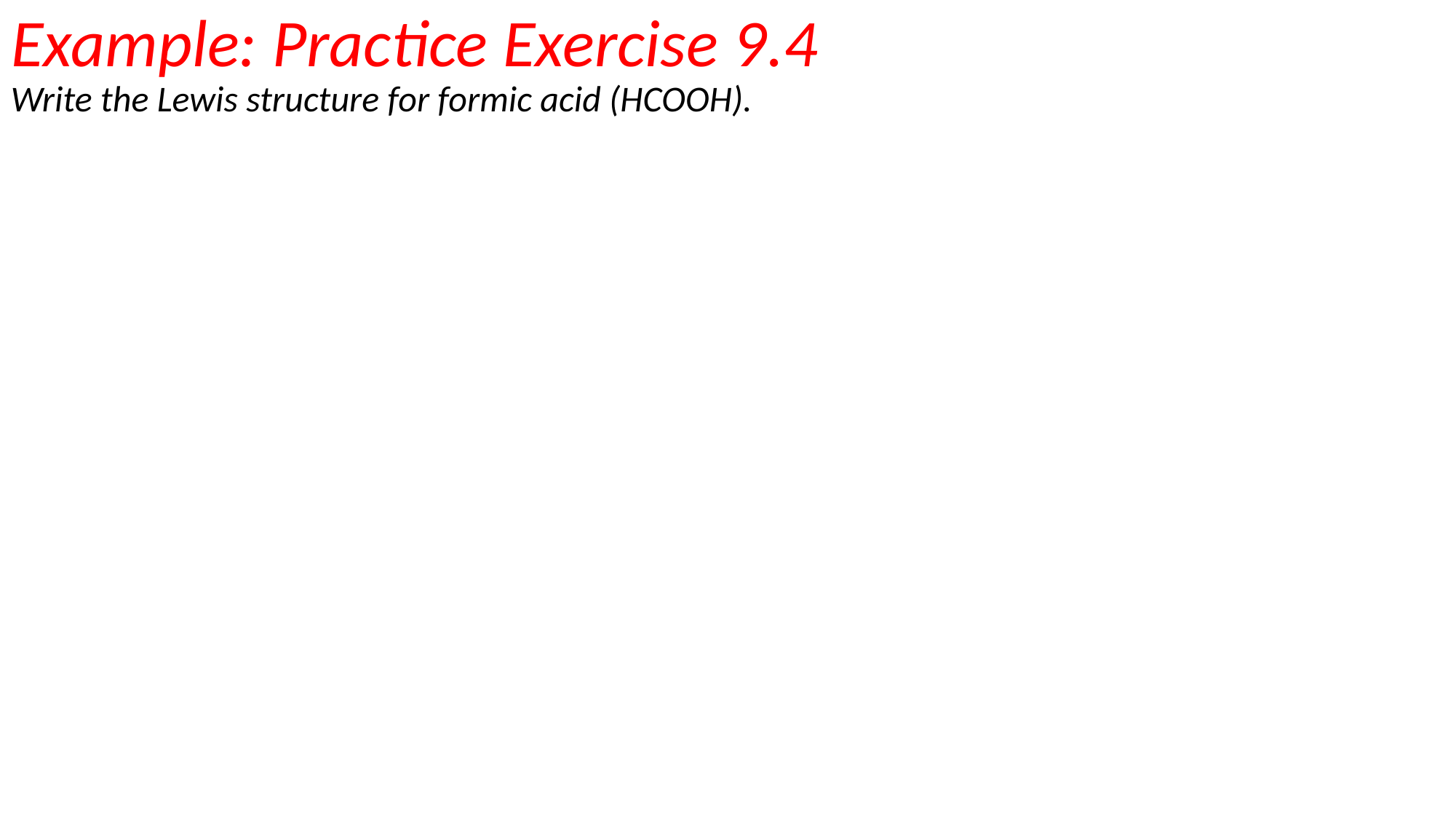

# Example: Practice Exercise 9.4
Write the Lewis structure for formic acid (HCOOH).